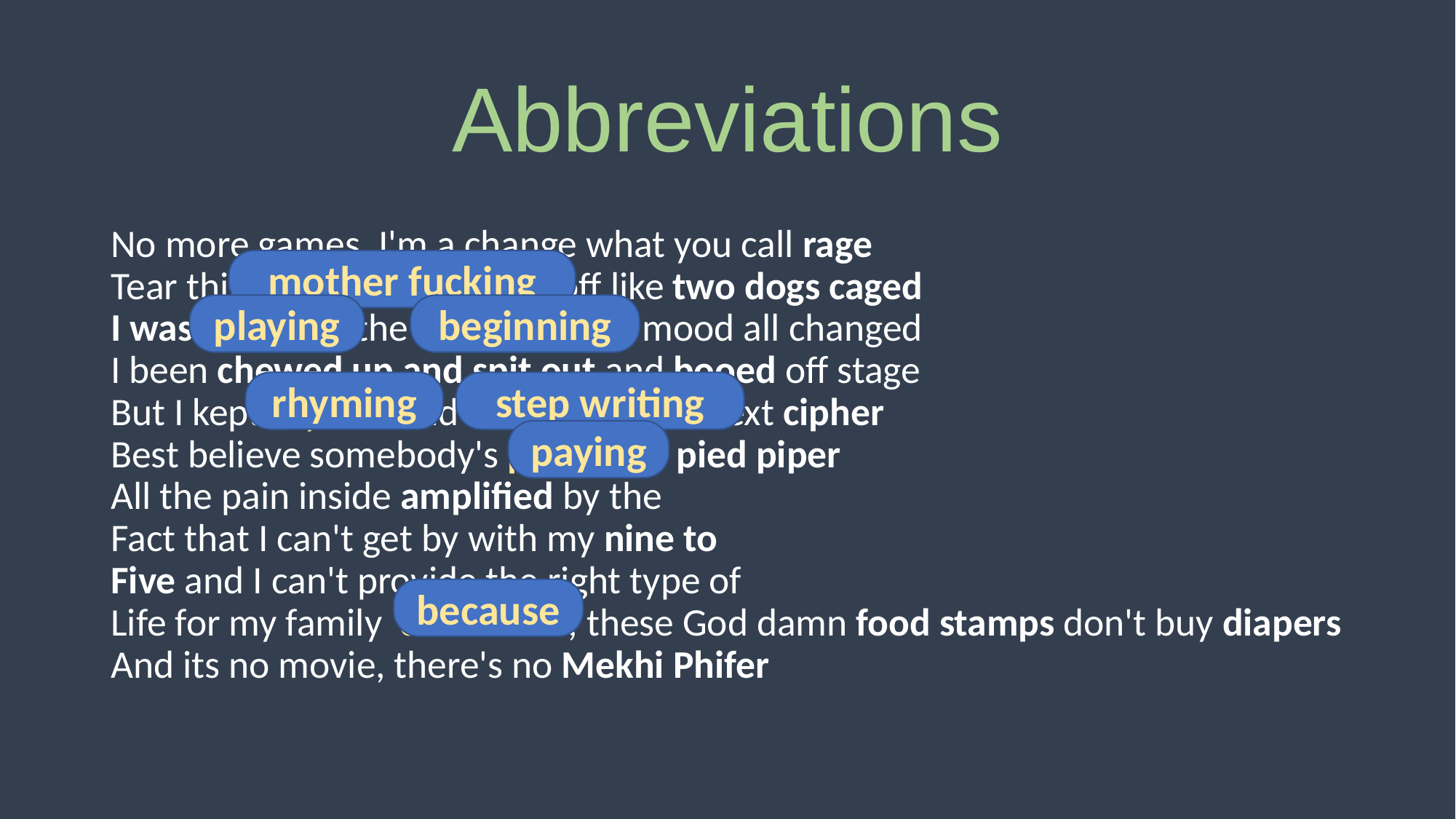

# Abbreviations
No more games, I'm a change what you call rage
Tear this motherfuckin' roof off like two dogs caged
I was playin' in the beginnin', the mood all changed
I been chewed up and spit out and booed off stage
But I kept rhymin' and stepwritin' the next cipher
Best believe somebody's payin' the pied piper
All the pain inside amplified by the
Fact that I can't get by with my nine to
Five and I can't provide the right type of
Life for my family 'cause man, these God damn food stamps don't buy diapers
And its no movie, there's no Mekhi Phifer
@$&@^($#@*
mother fucking
beginning
playing
step writing
rhyming
paying
because